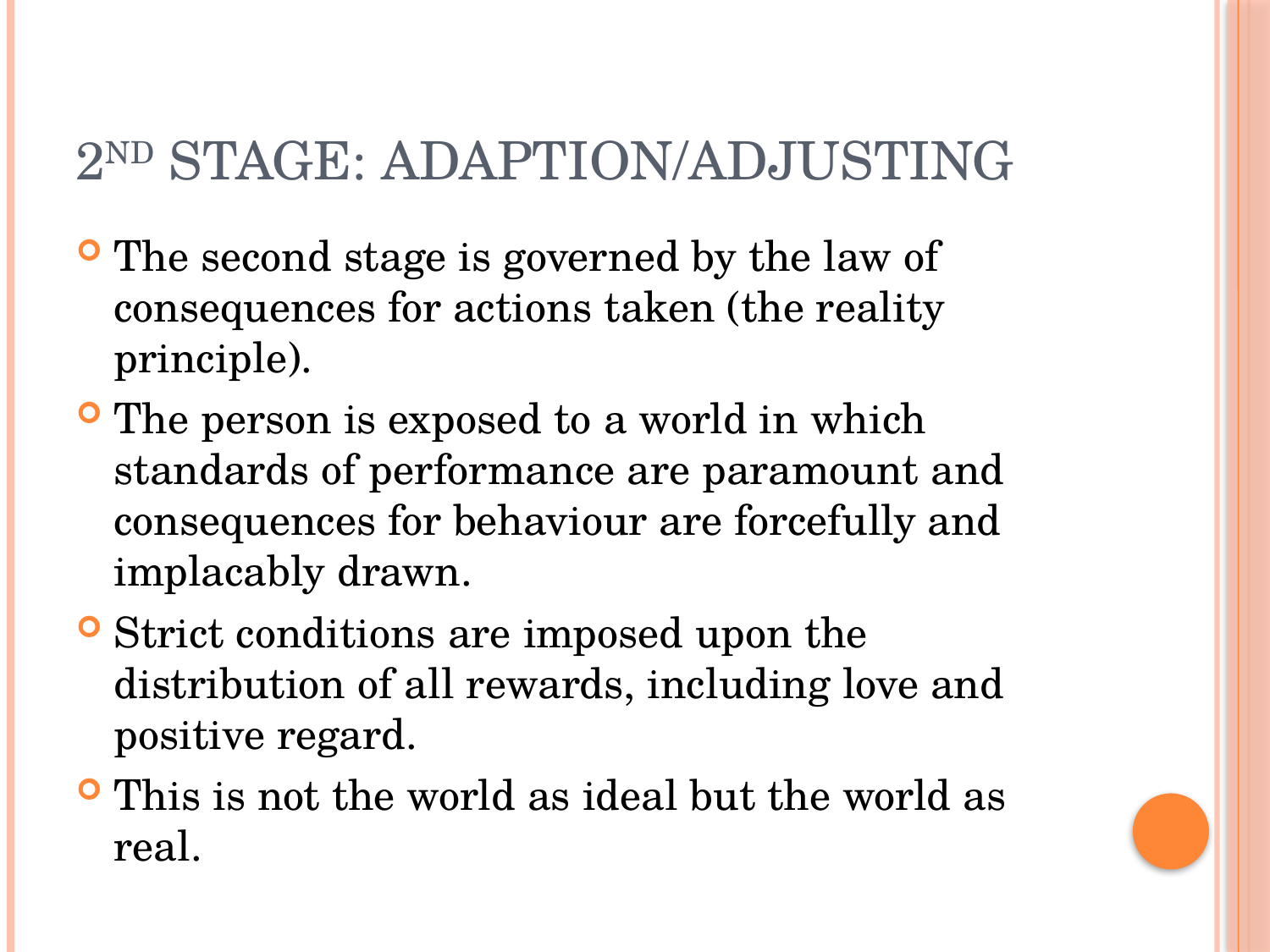

# 2nd stage: adaption/adjusting
The second stage is governed by the law of consequences for actions taken (the reality principle).
The person is exposed to a world in which standards of performance are paramount and consequences for behaviour are forcefully and implacably drawn.
Strict conditions are imposed upon the distribution of all rewards, including love and positive regard.
This is not the world as ideal but the world as real.